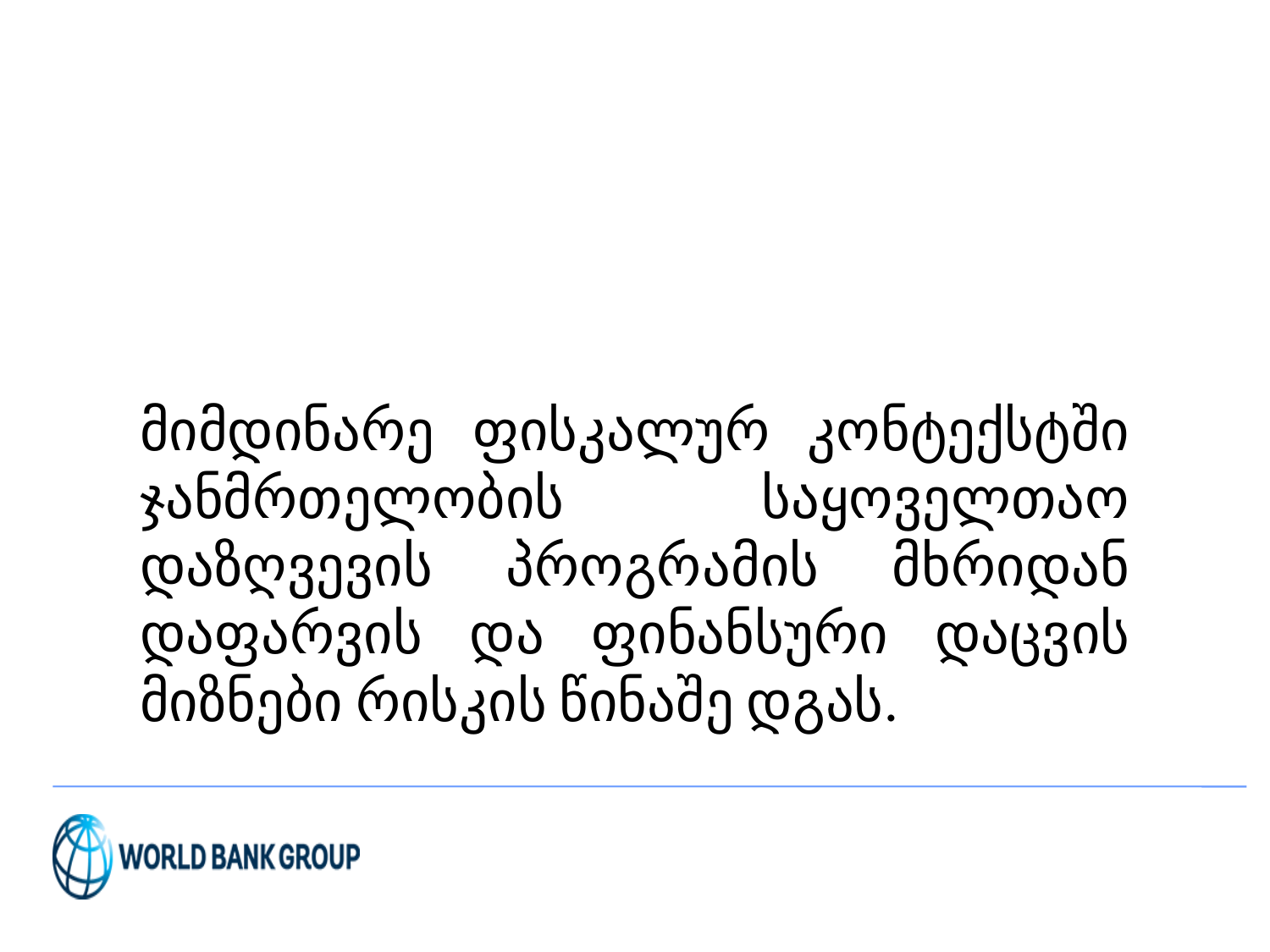

# მიმდინარე ფისკალურ კონტექსტში ჯანმრთელობის საყოველთაო დაზღვევის პროგრამის მხრიდან დაფარვის და ფინანსური დაცვის მიზნები რისკის წინაშე დგას.